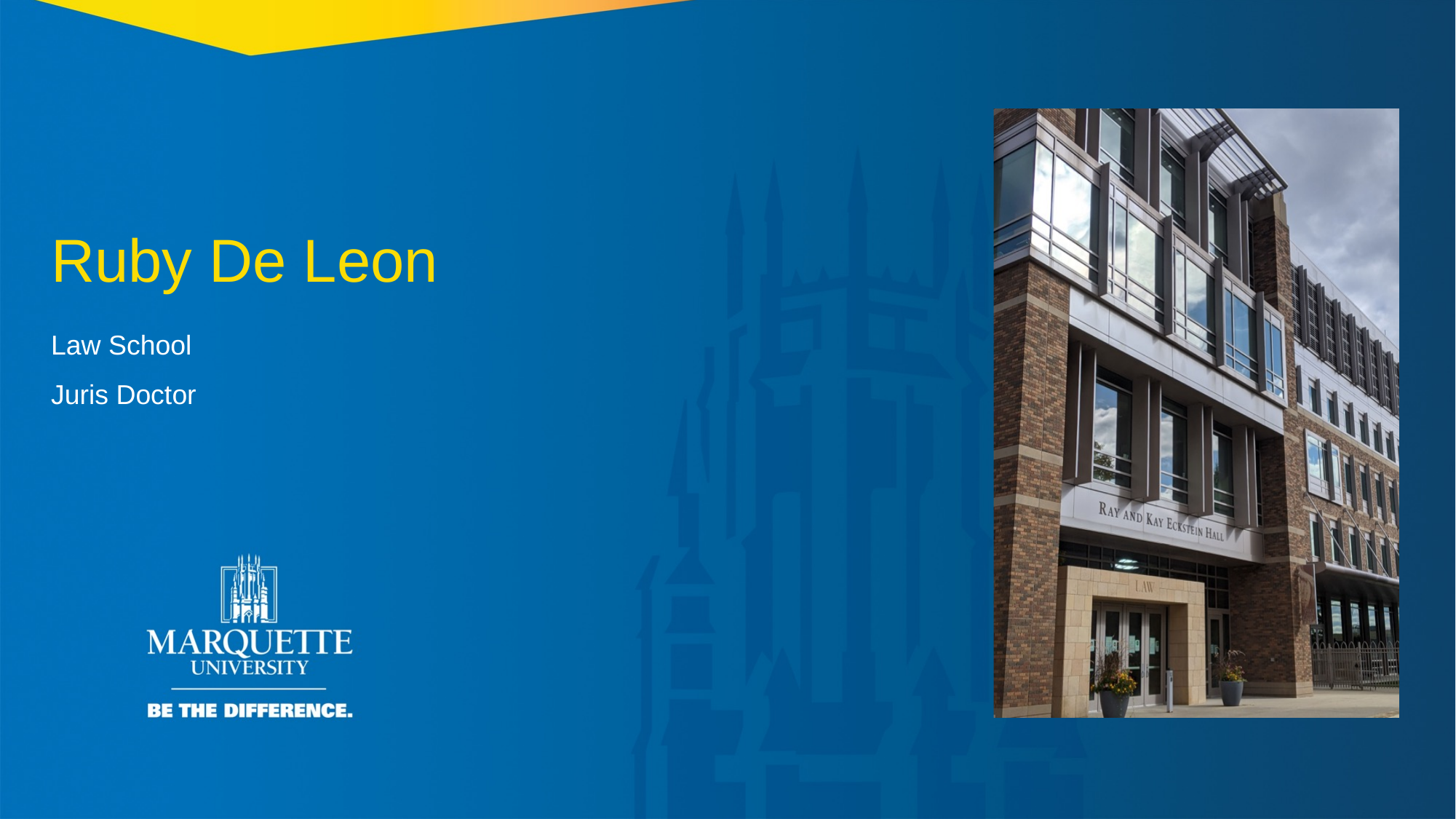

Ruby De Leon
Law School
Juris Doctor